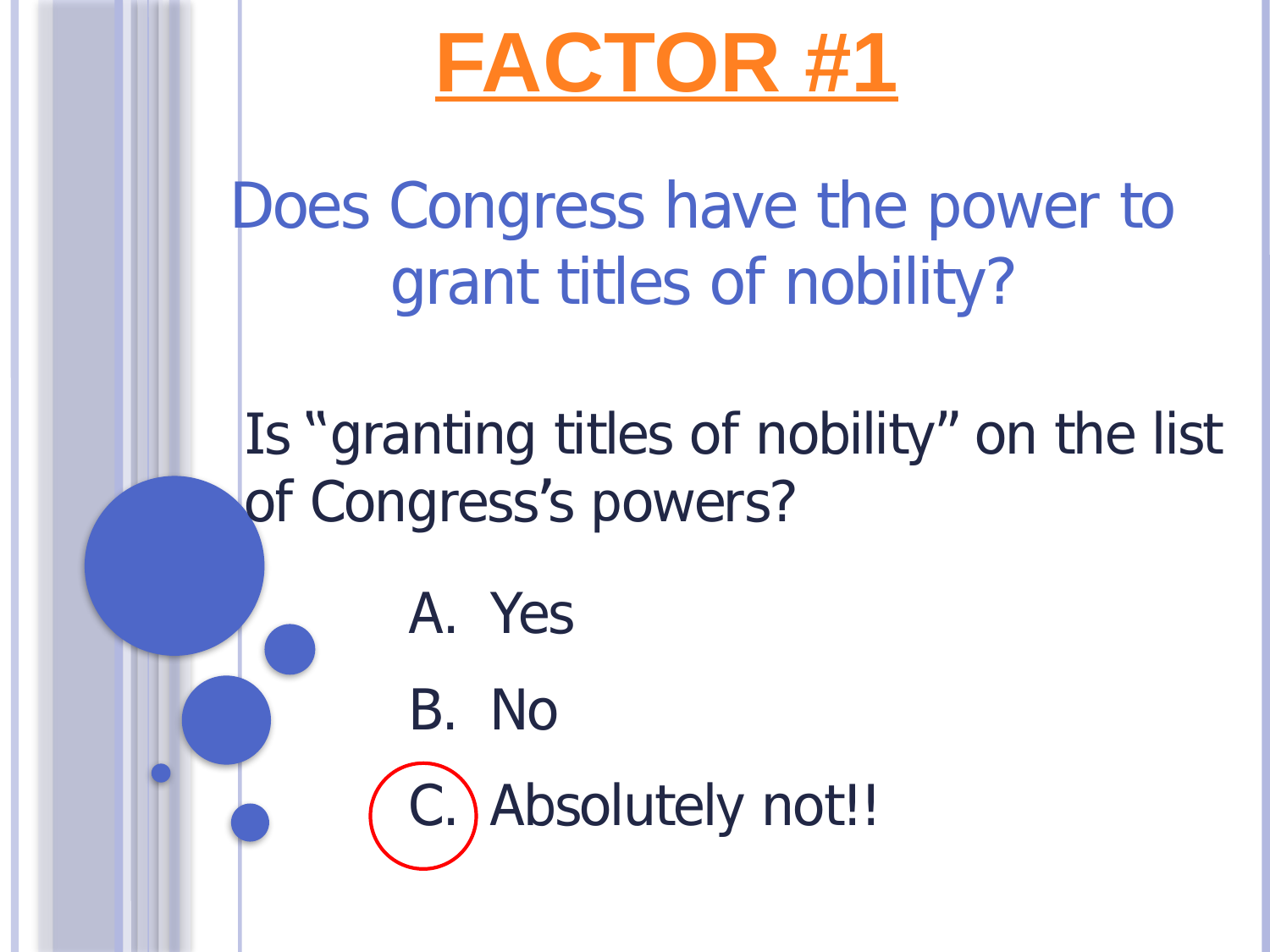

# FACTOR #1
Does Congress have the power to grant titles of nobility?
Is “granting titles of nobility” on the list of Congress’s powers?
 Yes
 No
 Absolutely not!!